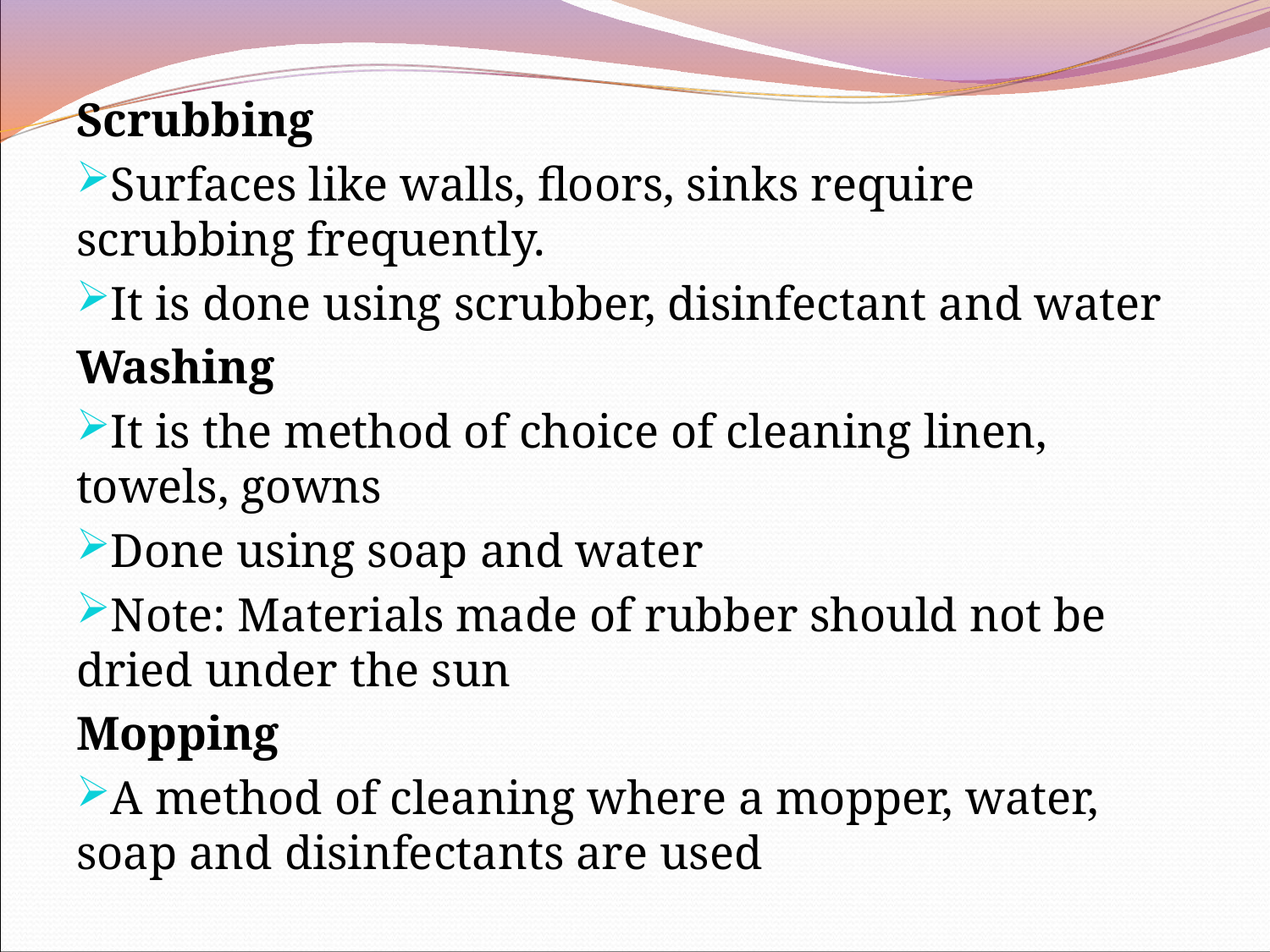

Scrubbing
Surfaces like walls, floors, sinks require scrubbing frequently.
It is done using scrubber, disinfectant and water
Washing
It is the method of choice of cleaning linen, towels, gowns
Done using soap and water
Note: Materials made of rubber should not be dried under the sun
Mopping
A method of cleaning where a mopper, water, soap and disinfectants are used